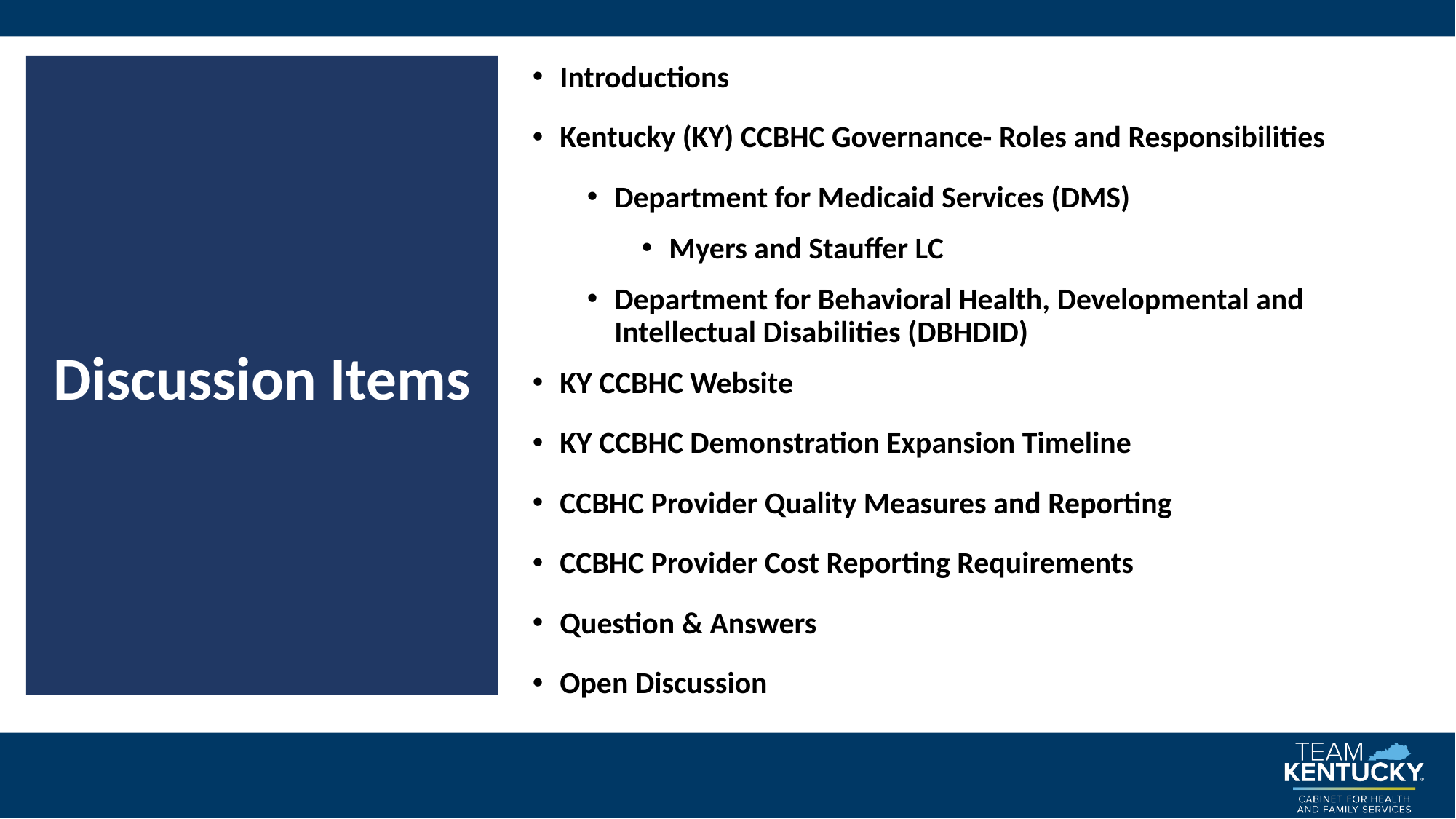

Discussion Items
Introductions
Kentucky (KY) CCBHC Governance- Roles and Responsibilities
Department for Medicaid Services (DMS)
Myers and Stauffer LC
Department for Behavioral Health, Developmental and Intellectual Disabilities (DBHDID)
KY CCBHC Website
KY CCBHC Demonstration Expansion Timeline
CCBHC Provider Quality Measures and Reporting
CCBHC Provider Cost Reporting Requirements
Question & Answers
Open Discussion